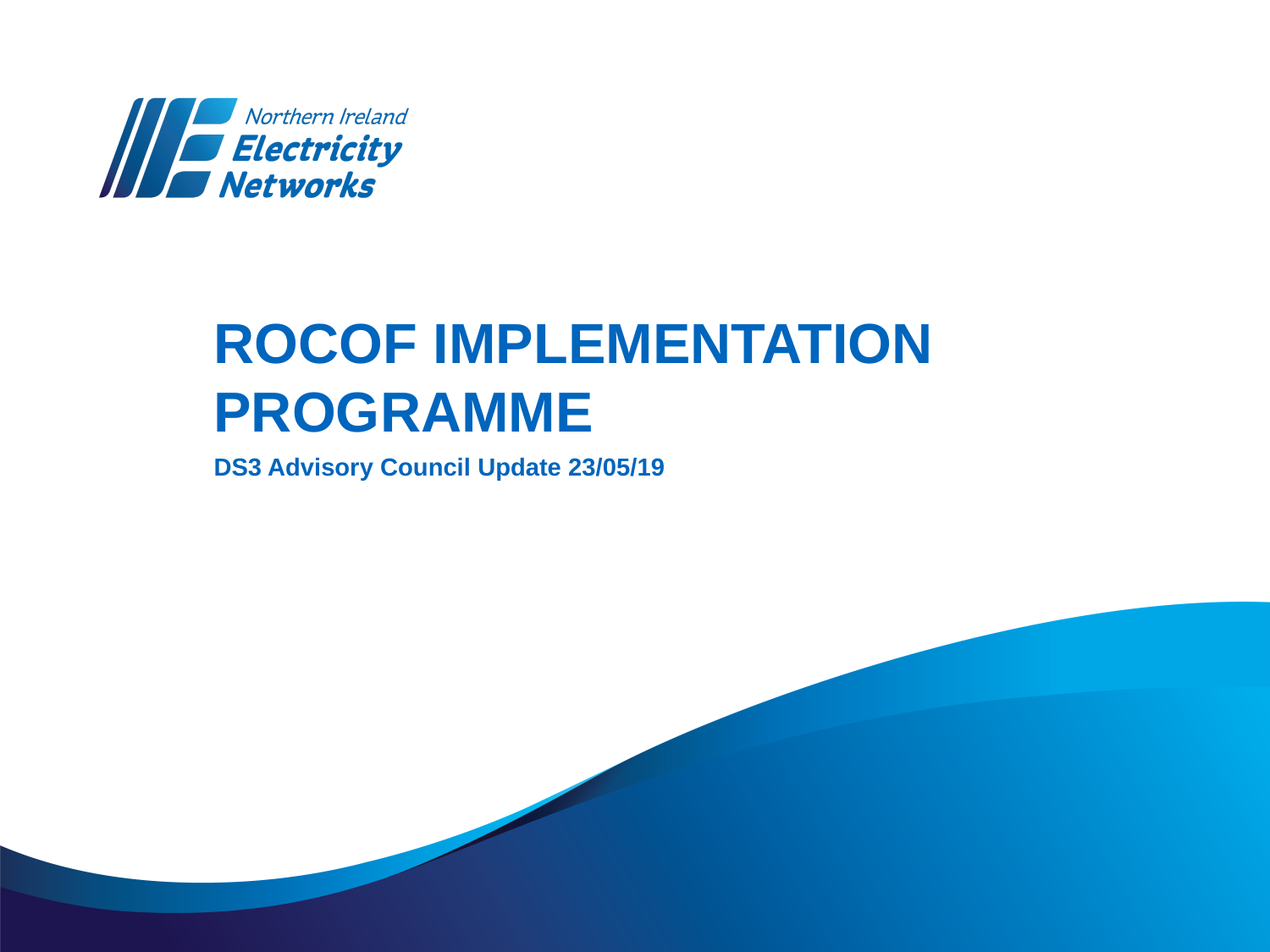

# RoCof implementation programme
DS3 Advisory Council Update 23/05/19